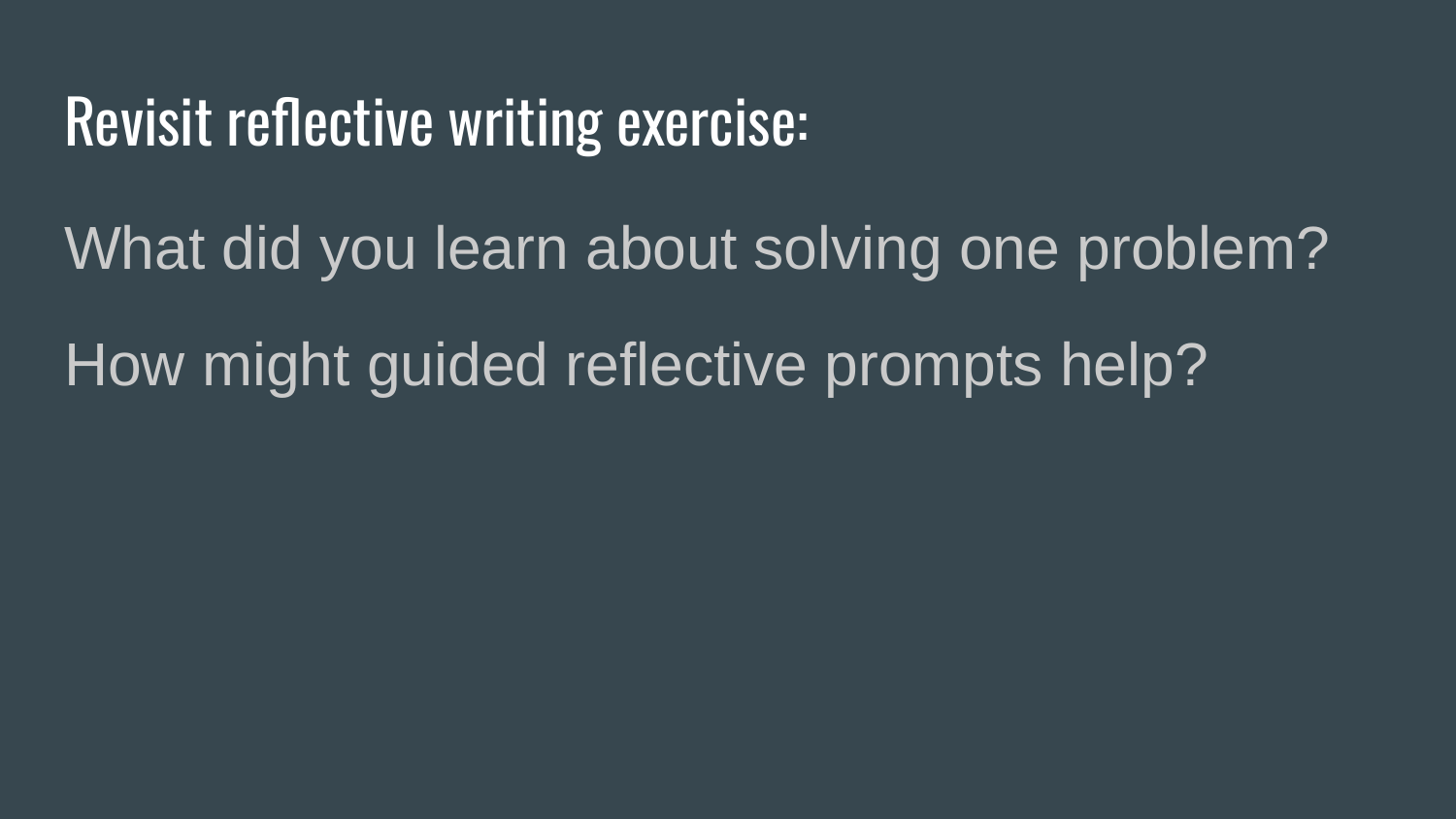

# Revisit reflective writing exercise:
What did you learn about solving one problem?
How might guided reflective prompts help?